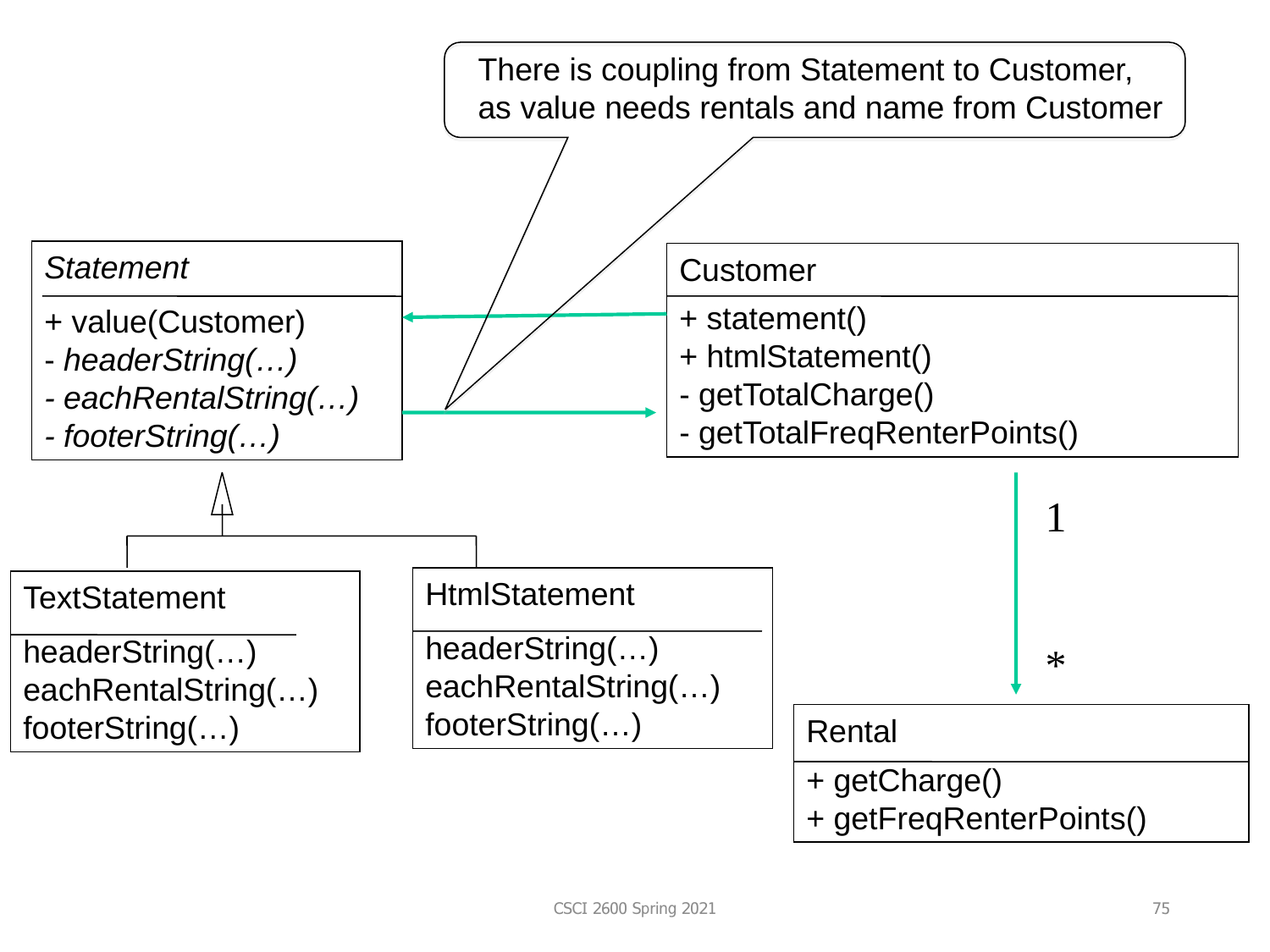

There is coupling from Statement to Customer,
as value needs rentals and name from Customer
Statement
+ value(Customer)
- headerString(…)
- eachRentalString(…)
- footerString(…)
Customer
+ statement()
+ htmlStatement()
- getTotalCharge()
- getTotalFreqRenterPoints()

1

HtmlStatement
headerString(…)
eachRentalString(…)
footerString(…)
TextStatement
headerString(…)
eachRentalString(…)
footerString(…)

*

Rental
+ getCharge()
+ getFreqRenterPoints()

CSCI 2600 Spring 2021
75